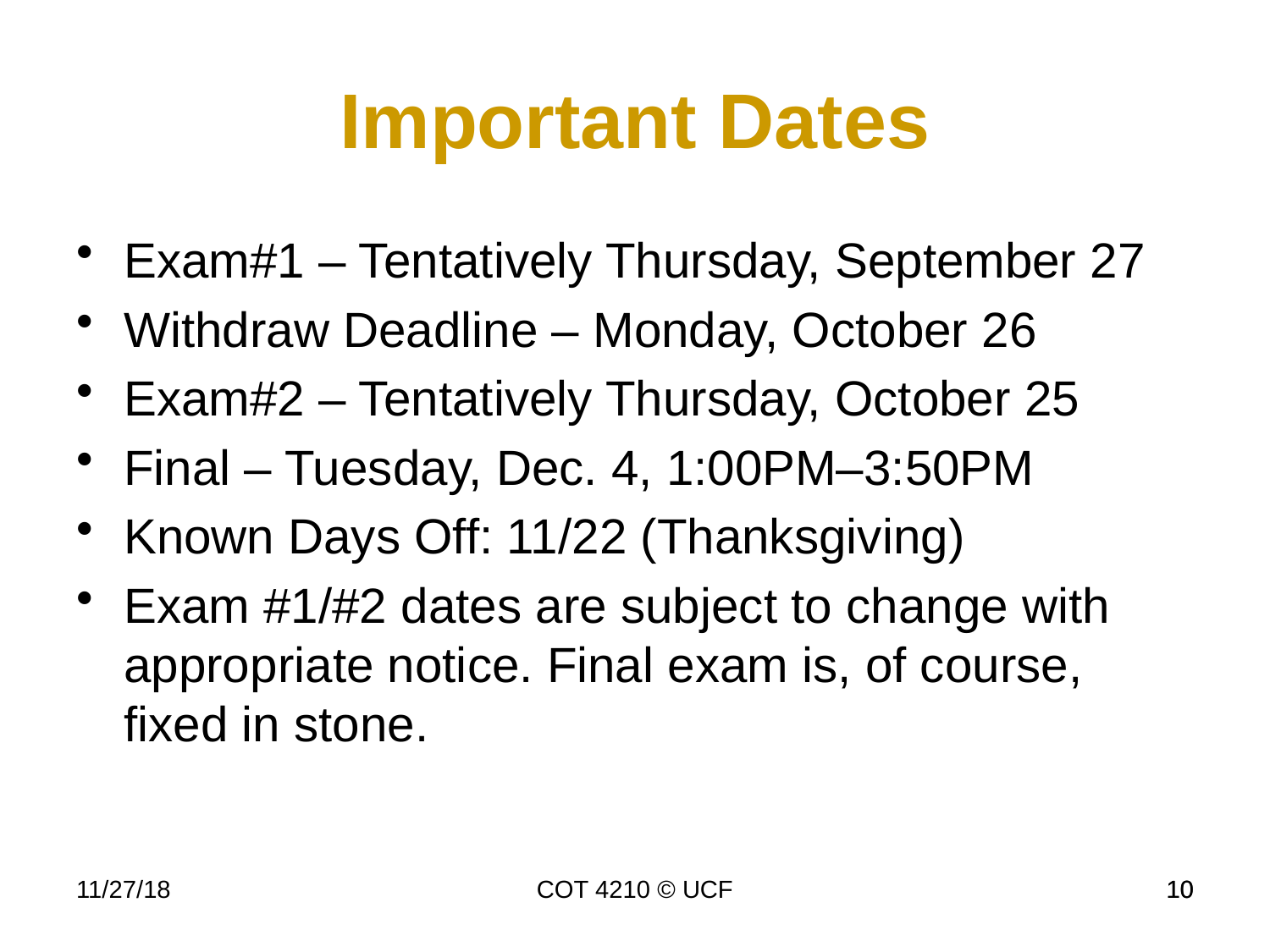

Important Dates
Exam#1 – Tentatively Thursday, September 27
Withdraw Deadline – Monday, October 26
Exam#2 – Tentatively Thursday, October 25
Final – Tuesday, Dec. 4, 1:00PM–3:50PM
Known Days Off: 11/22 (Thanksgiving)
Exam #1/#2 dates are subject to change with appropriate notice. Final exam is, of course, fixed in stone.
11/27/18
COT 4210 © UCF
10
10